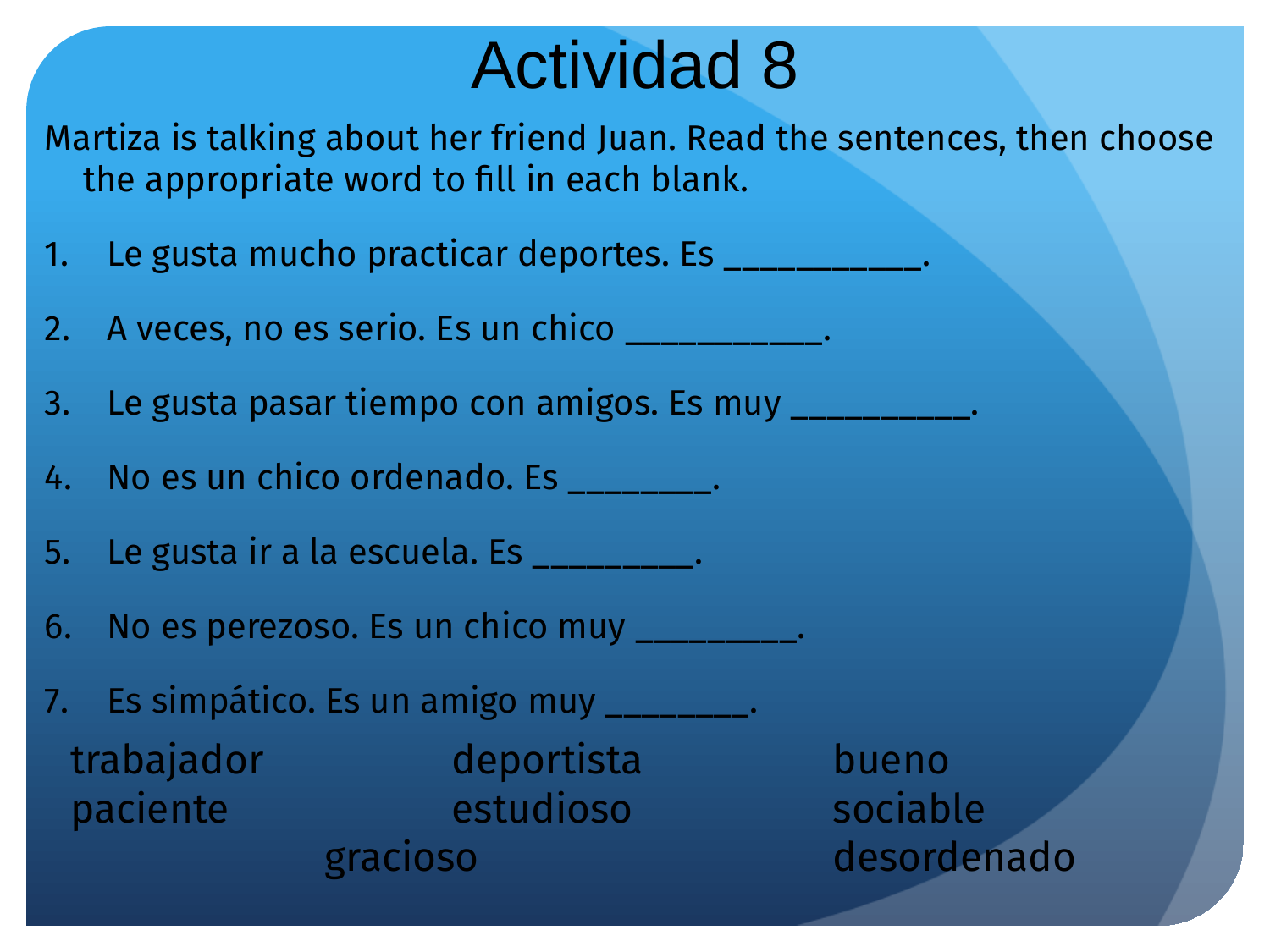

# Actividad 8
Martiza is talking about her friend Juan. Read the sentences, then choose the appropriate word to fill in each blank.
Le gusta mucho practicar deportes. Es ___________.
A veces, no es serio. Es un chico ___________.
Le gusta pasar tiempo con amigos. Es muy __________.
No es un chico ordenado. Es ________.
Le gusta ir a la escuela. Es _________.
No es perezoso. Es un chico muy _________.
Es simpático. Es un amigo muy ________.
trabajador		deportista		bueno		paciente		estudioso 		sociable			gracioso			desordenado